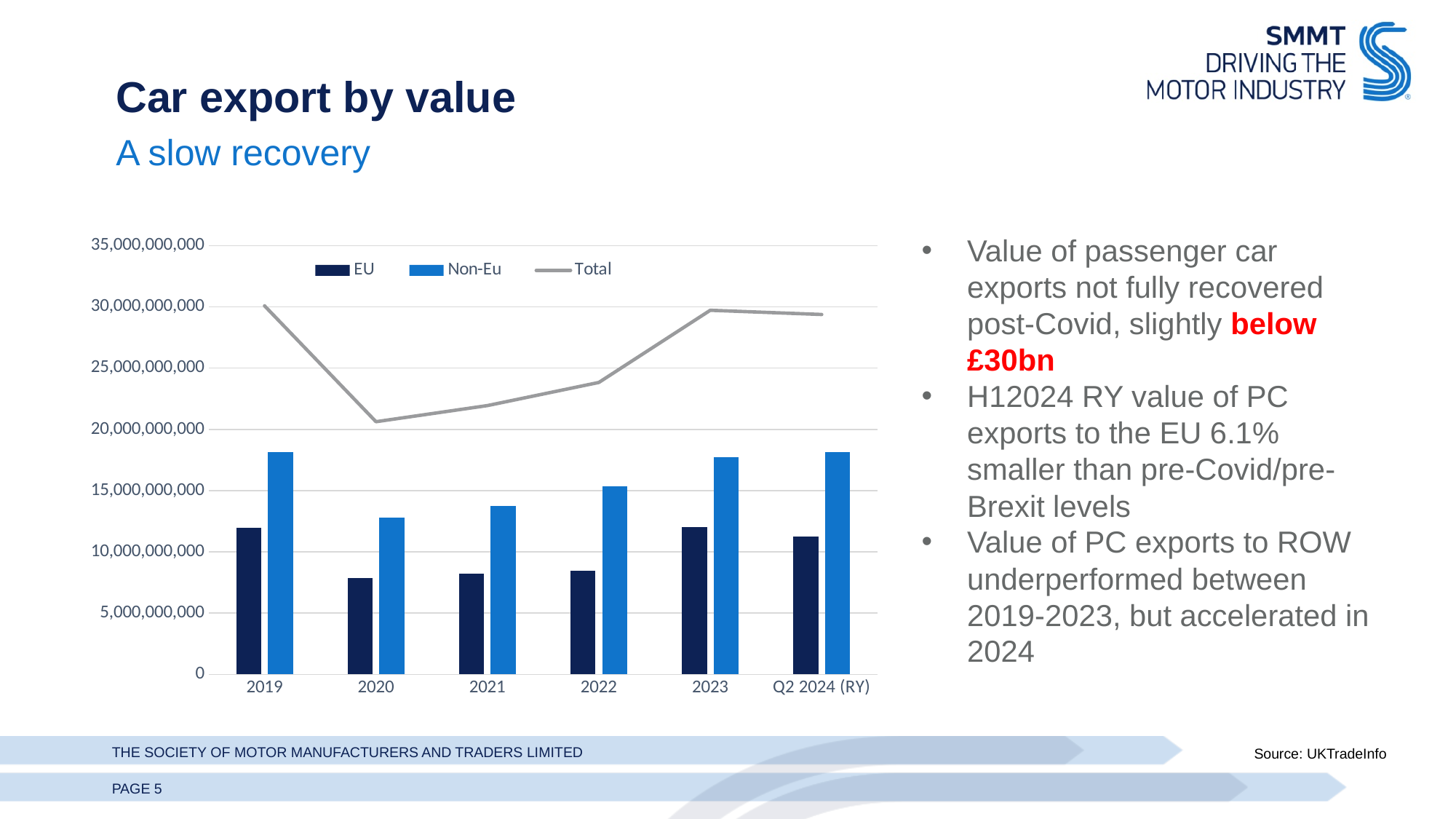

Car export by value
A slow recovery

### Chart

| Category | EU | Non-Eu | Total |
|---|---|---|---|
| 2019 | 11965334521.0 | 18122148339.0 | 30087482860.0 |
| 2020 | 7862525258.0 | 12766203026.0 | 20628728284.0 |
| 2021 | 8209537153.0 | 13734798969.0 | 21944336122.0 |
| 2022 | 8465919034.0 | 15367030305.0 | 23832949339.0 |
| 2023 | 11998535700.0 | 17725784552.0 | 29724320252.0 |
| Q2 2024 (RY) | 11233818899.0 | 18146350798.0 | 29380169697.0 |
Value of passenger car exports not fully recovered post-Covid, slightly below £30bn
H12024 RY value of PC exports to the EU 6.1% smaller than pre-Covid/pre-Brexit levels
Value of PC exports to ROW underperformed between 2019-2023, but accelerated in 2024

Source: UKTradeInfo